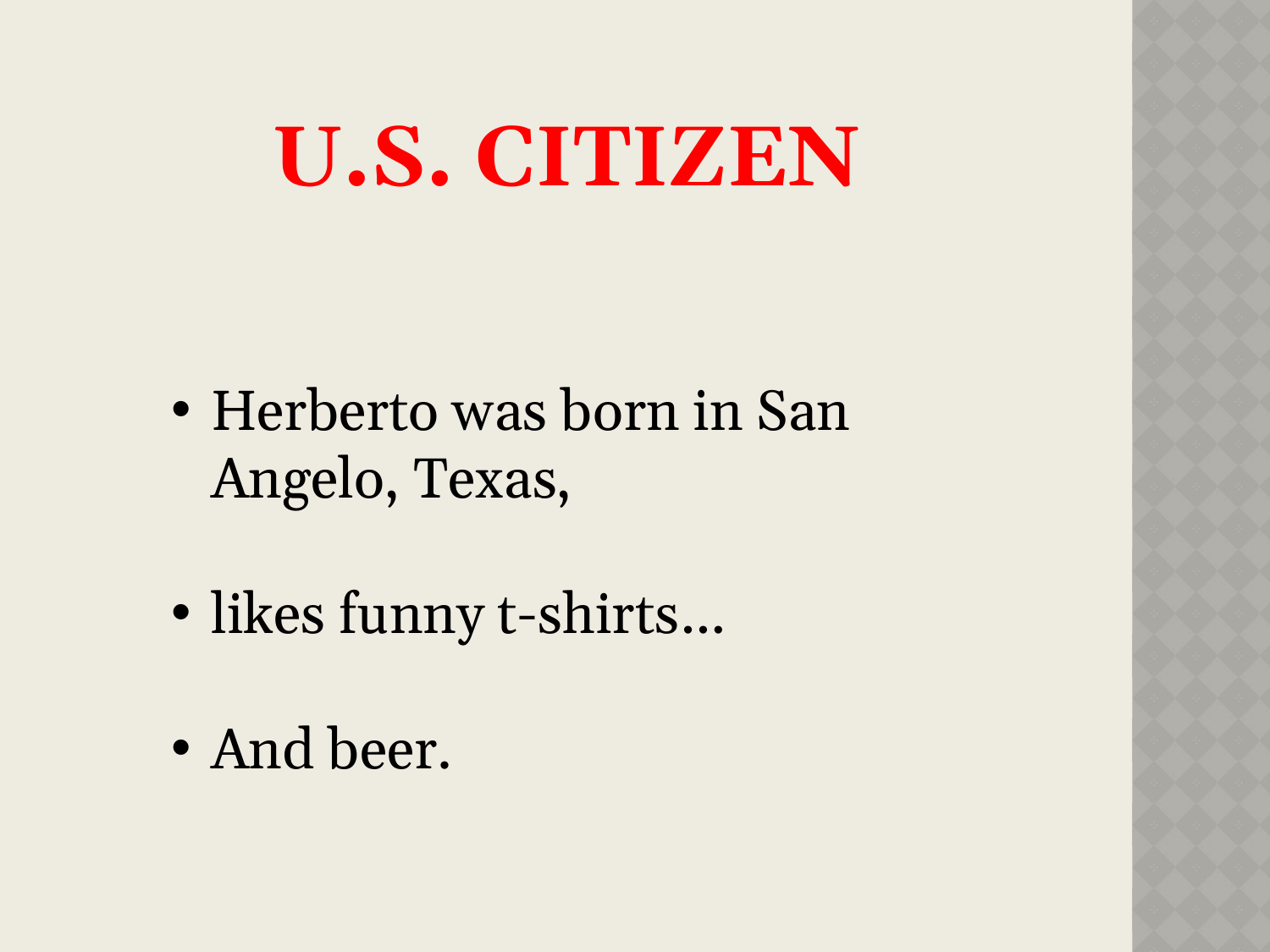

# U.S. Citizen

Herberto was born in San Angelo, Texas,

likes funny t-shirts…

And beer.